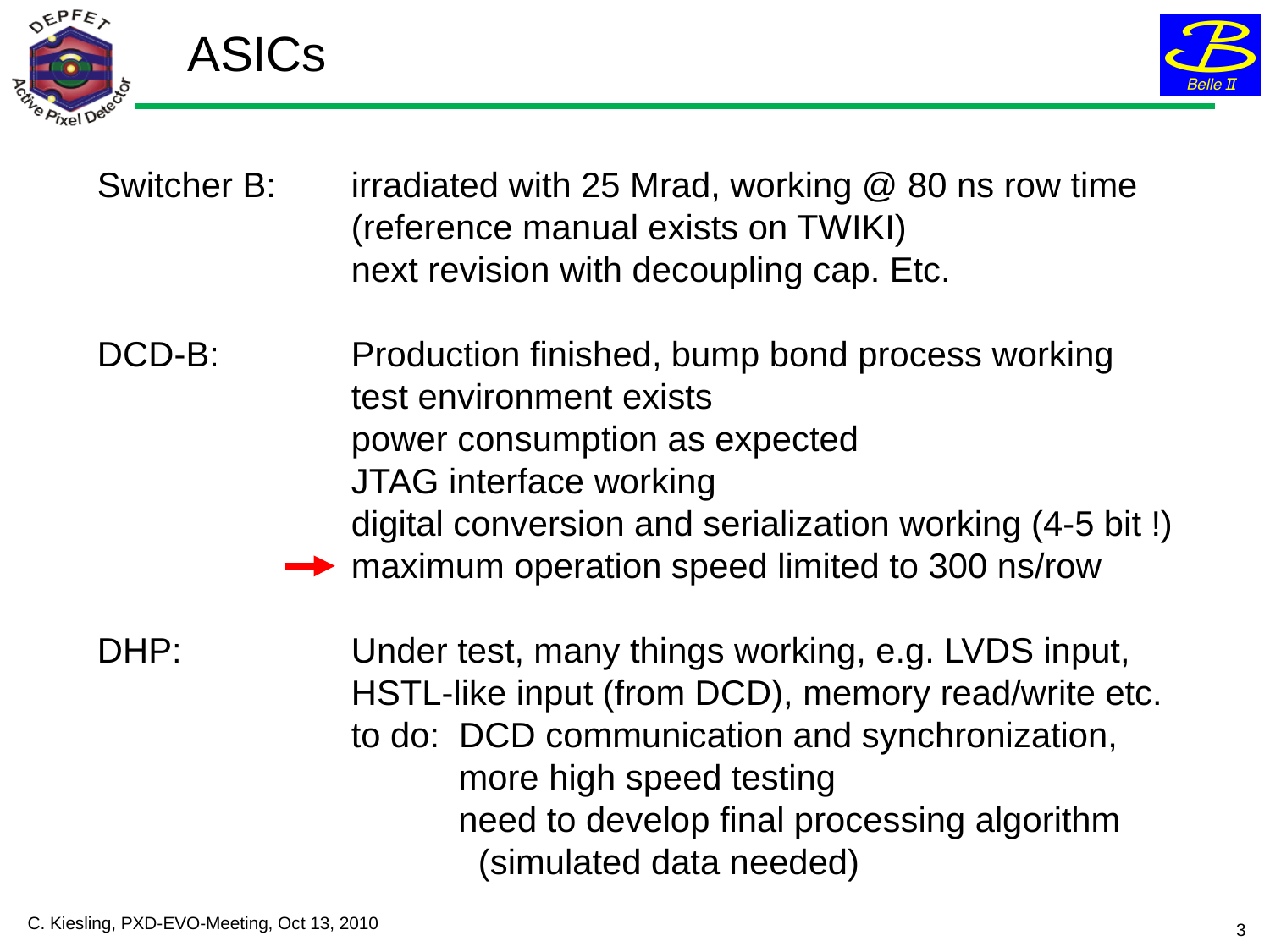

ASICs
Switcher B: 	irradiated with 25 Mrad, working @ 80 ns row time
                    	(reference manual exists on TWIKI)
		next revision with decoupling cap. Etc.

DCD-B:   	Production finished, bump bond process working
		test environment exists
		power consumption as expected
		JTAG interface working
		digital conversion and serialization working (4-5 bit !)
		maximum operation speed limited to 300 ns/row

DHP:		Under test, many things working, e.g. LVDS input,
		HSTL-like input (from DCD), memory read/write etc.
		to do:  DCD communication and synchronization,
		           more high speed testing
		           need to develop final processing algorithm
			(simulated data needed)
C. Kiesling, PXD-EVO-Meeting, Oct 13, 2010
3